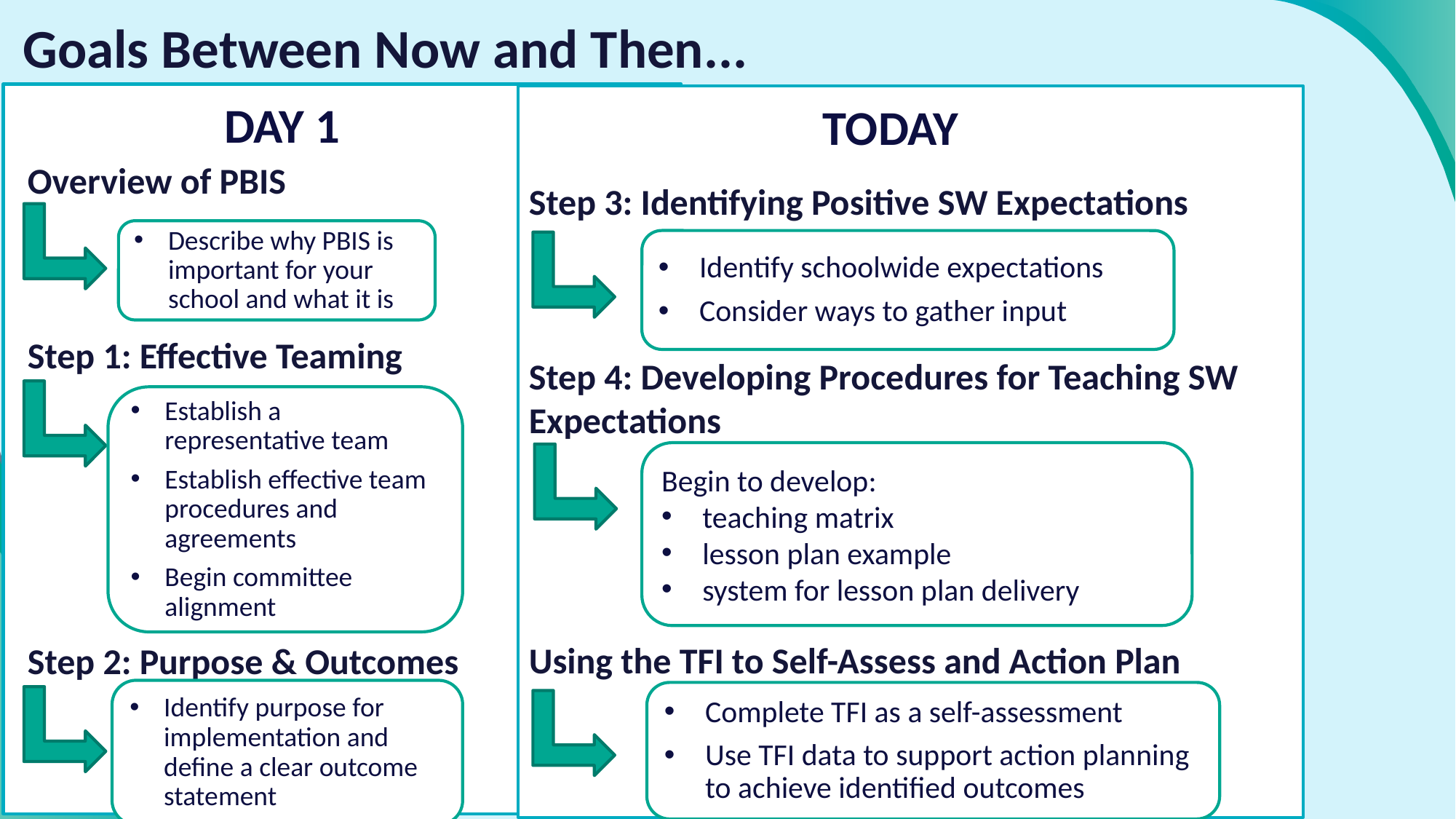

Goals Between Now and Then...

Step 3: Identifying Positive SW Expectations

Step 4: Developing Procedures for Teaching SW Expectations

Using the TFI to Self-Assess and Action Plan

 DAY 1
 TODAY

Overview of PBIS

Step 1: Effective Teaming

Step 2: Purpose & Outcomes

Describe why PBIS is important for your school and what it is
Identify schoolwide expectations
Consider ways to gather input

Establish a representative team
Establish effective team procedures and agreements
Begin committee alignment
Begin to develop:
teaching matrix
lesson plan example
system for lesson plan delivery

Identify purpose for implementation and define a clear outcome statement
Complete TFI as a self-assessment
Use TFI data to support action planning to achieve identified outcomes